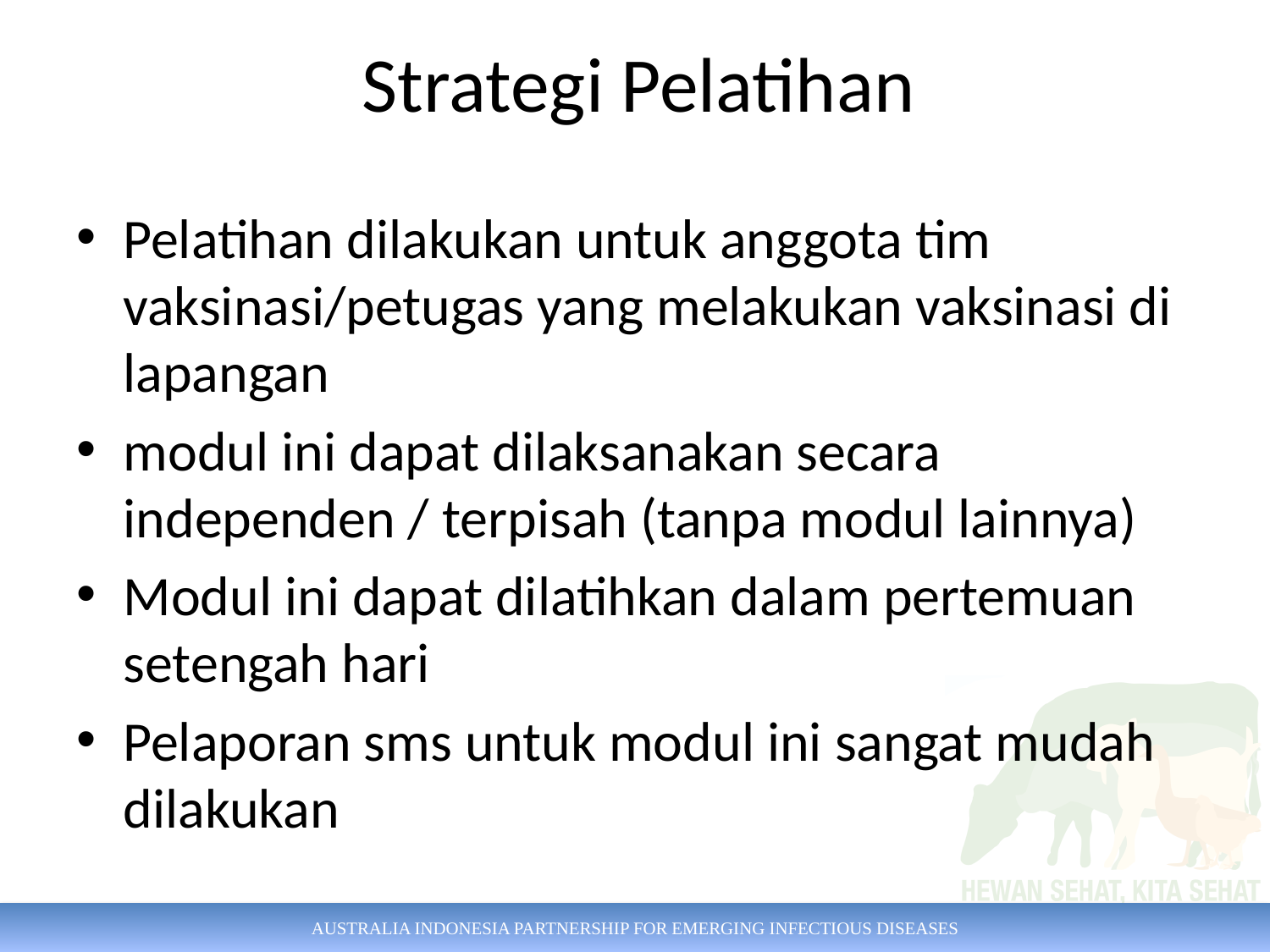

# Strategi Pelatihan
Pelatihan dilakukan untuk anggota tim vaksinasi/petugas yang melakukan vaksinasi di lapangan
modul ini dapat dilaksanakan secara independen / terpisah (tanpa modul lainnya)
Modul ini dapat dilatihkan dalam pertemuan setengah hari
Pelaporan sms untuk modul ini sangat mudah dilakukan